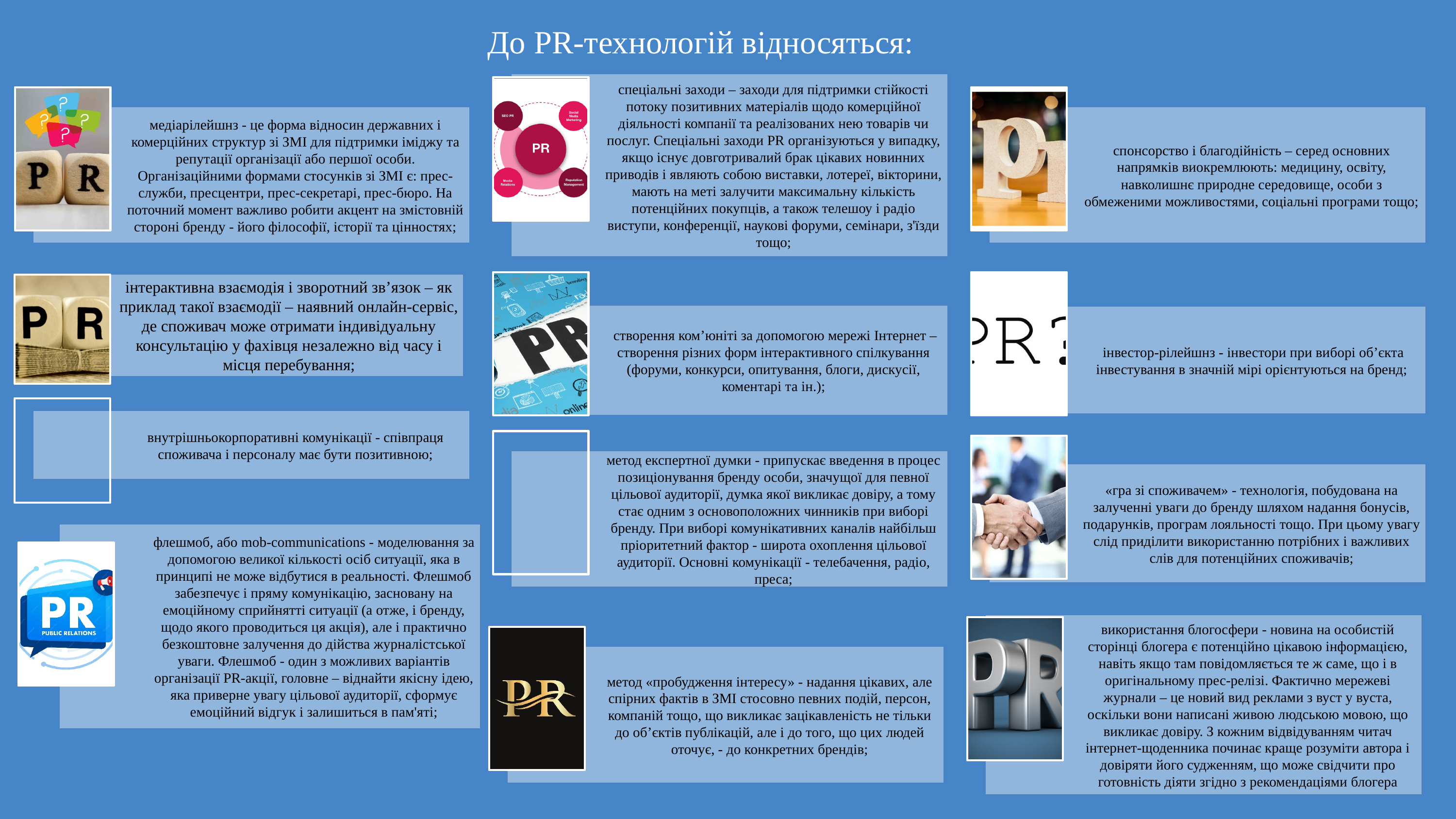

До PR-технологій відносяться:
медіарілейшнз - це форма відносин державних і комерційних структур зі ЗМІ для підтримки іміджу та репутації організації або першої особи. Організаційними формами стосунків зі ЗМІ є: прес-служби, пресцентри, прес-секретарі, прес-бюро. На поточний момент важливо робити акцент на змістовній стороні бренду - його філософії, історії та цінностях;
спеціальні заходи – заходи для підтримки стійкості потоку позитивних матеріалів щодо комерційної діяльності компанії та реалізованих нею товарів чи послуг. Спеціальні заходи PR організуються у випадку, якщо існує довготривалий брак цікавих новинних приводів і являють собою виставки, лотереї, вікторини, мають на меті залучити максимальну кількість потенційних покупців, а також телешоу і радіо виступи, конференції, наукові форуми, семінари, з'їзди тощо;
спонсорство і благодійність – серед основних напрямків виокремлюють: медицину, освіту, навколишнє природне середовище, особи з обмеженими можливостями, соціальні програми тощо;
інтерактивна взаємодія і зворотний зв’язок – як приклад такої взаємодії – наявний онлайн-сервіс, де споживач може отримати індивідуальну консультацію у фахівця незалежно від часу і місця перебування;
 створення ком’юніті за допомогою мережі Інтернет – створення різних форм інтерактивного спілкування (форуми, конкурси, опитування, блоги, дискусії, коментарі та ін.);
 інвестор-рілейшнз - інвестори при виборі об’єкта інвестування в значній мірі орієнтуються на бренд;
внутрішньокорпоративні комунікації - співпраця споживача і персоналу має бути позитивною;
метод експертної думки - припускає введення в процес позиціонування бренду особи, значущої для певної цільової аудиторії, думка якої викликає довіру, а тому стає одним з основоположних чинників при виборі бренду. При виборі комунікативних каналів найбільш пріоритетний фактор - широта охоплення цільової аудиторії. Основні комунікації - телебачення, радіо, преса;
«гра зі споживачем» - технологія, побудована на залученні уваги до бренду шляхом надання бонусів, подарунків, програм лояльності тощо. При цьому увагу слід приділити використанню потрібних і важливих слів для потенційних споживачів;
флешмоб, або mob-communications - моделювання за допомогою великої кількості осіб ситуації, яка в принципі не може відбутися в реальності. Флешмоб забезпечує і пряму комунікацію, засновану на емоційному сприйнятті ситуації (а отже, і бренду, щодо якого проводиться ця акція), але і практично безкоштовне залучення до дійства журналістської уваги. Флешмоб - один з можливих варіантів організації PR-акції, головне – віднайти якісну ідею, яка приверне увагу цільової аудиторії, сформує емоційний відгук і залишиться в пам'яті;
метод «пробудження інтересу» - надання цікавих, але спірних фактів в ЗМІ стосовно певних подій, персон, компаній тощо, що викликає зацікавленість не тільки до об’єктів публікацій, але і до того, що цих людей оточує, - до конкретних брендів;
використання блогосфери - новина на особистій сторінці блогера є потенційно цікавою інформацією, навіть якщо там повідомляється те ж саме, що і в оригінальному прес-релізі. Фактично мережеві журнали – це новий вид реклами з вуст у вуста, оскільки вони написані живою людською мовою, що викликає довіру. З кожним відвідуванням читач інтернет-щоденника починає краще розуміти автора і довіряти його судженням, що може свідчити про готовність діяти згідно з рекомендаціями блогера